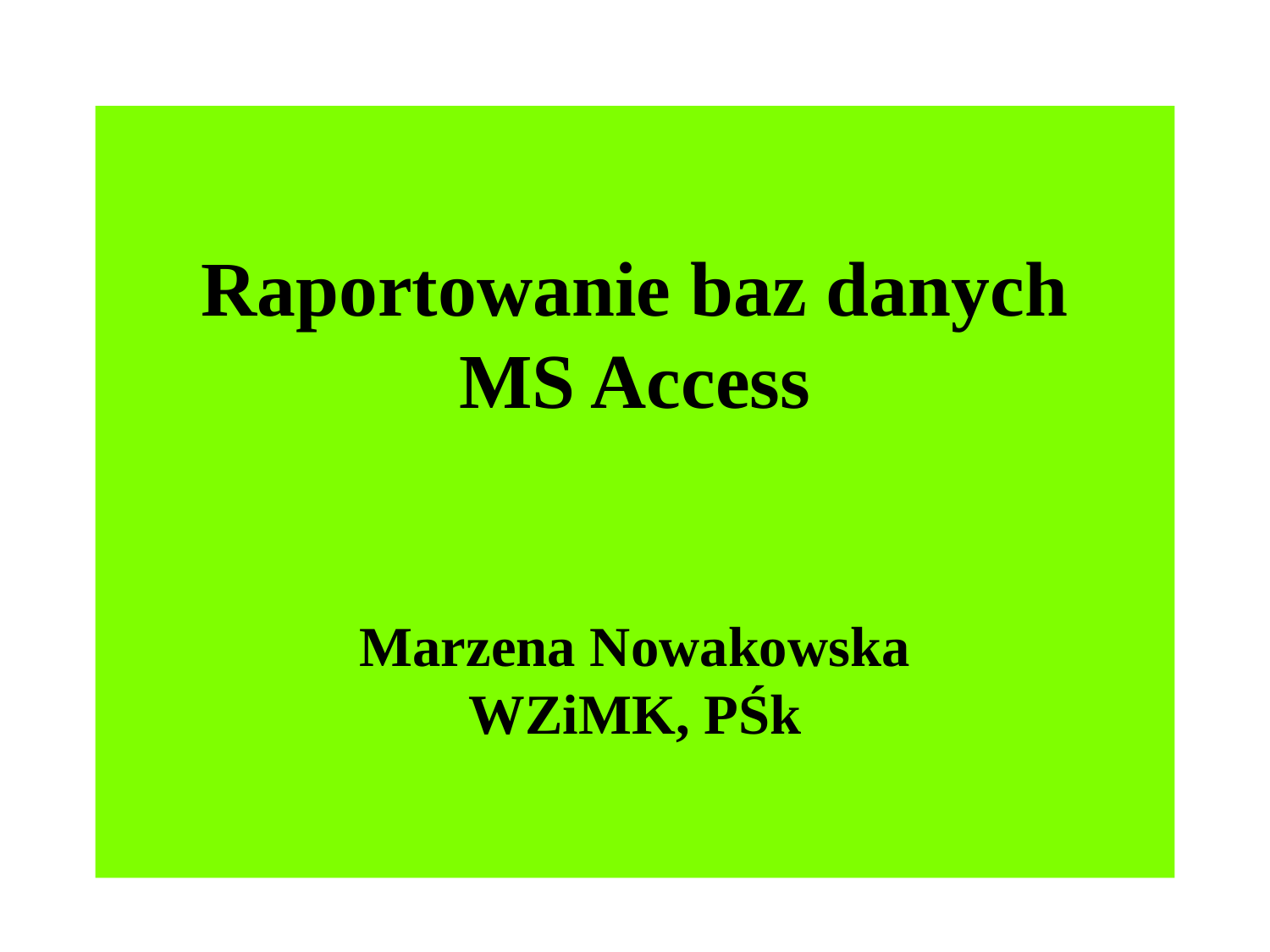

# Raportowanie baz danych MS Access Marzena Nowakowska WZiMK, PŚk